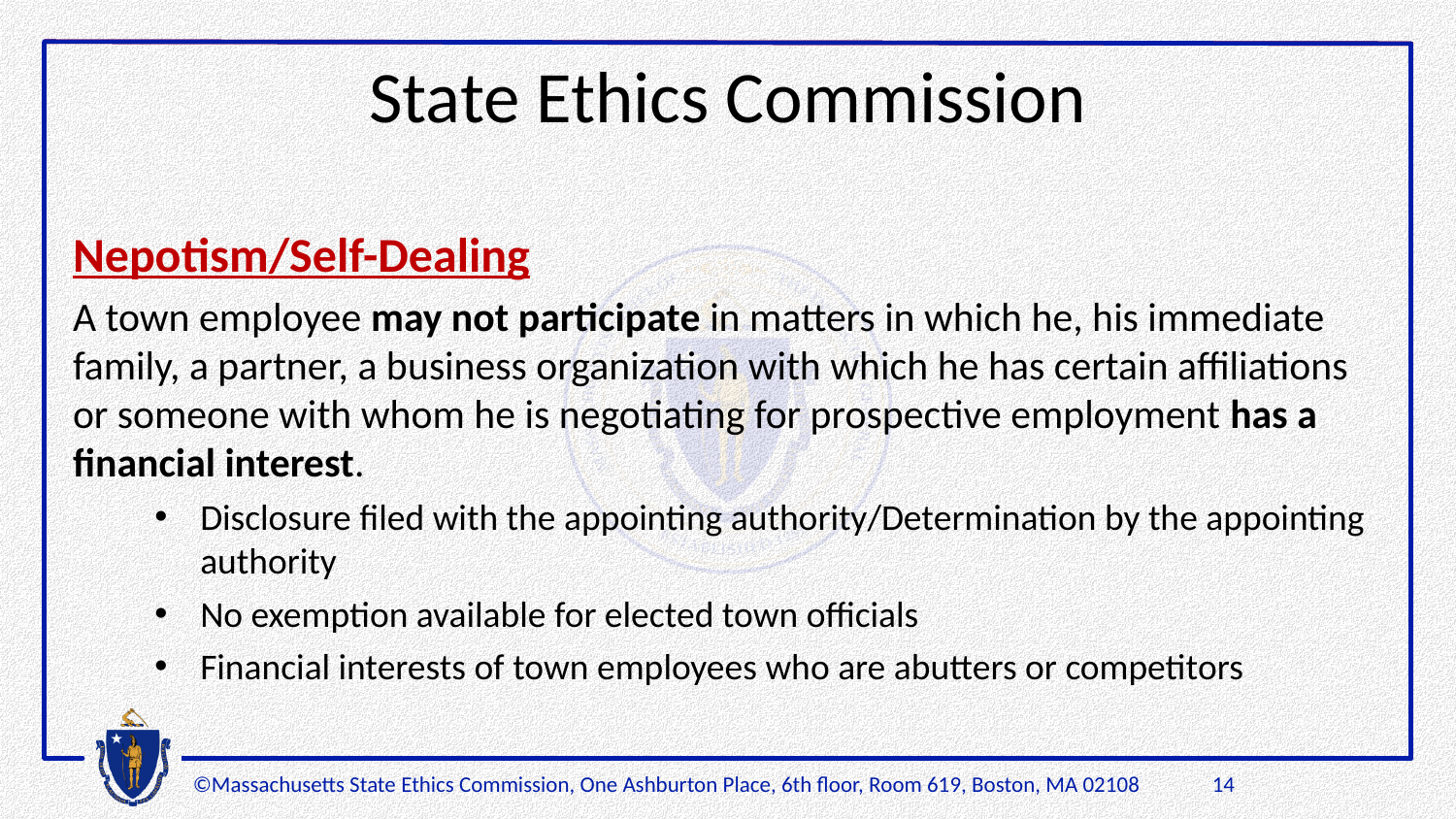

# State Ethics Commission
Nepotism/Self-Dealing
A town employee may not participate in matters in which he, his immediate family, a partner, a business organization with which he has certain affiliations or someone with whom he is negotiating for prospective employment has a financial interest.
Disclosure filed with the appointing authority/Determination by the appointing authority
No exemption available for elected town officials
Financial interests of town employees who are abutters or competitors